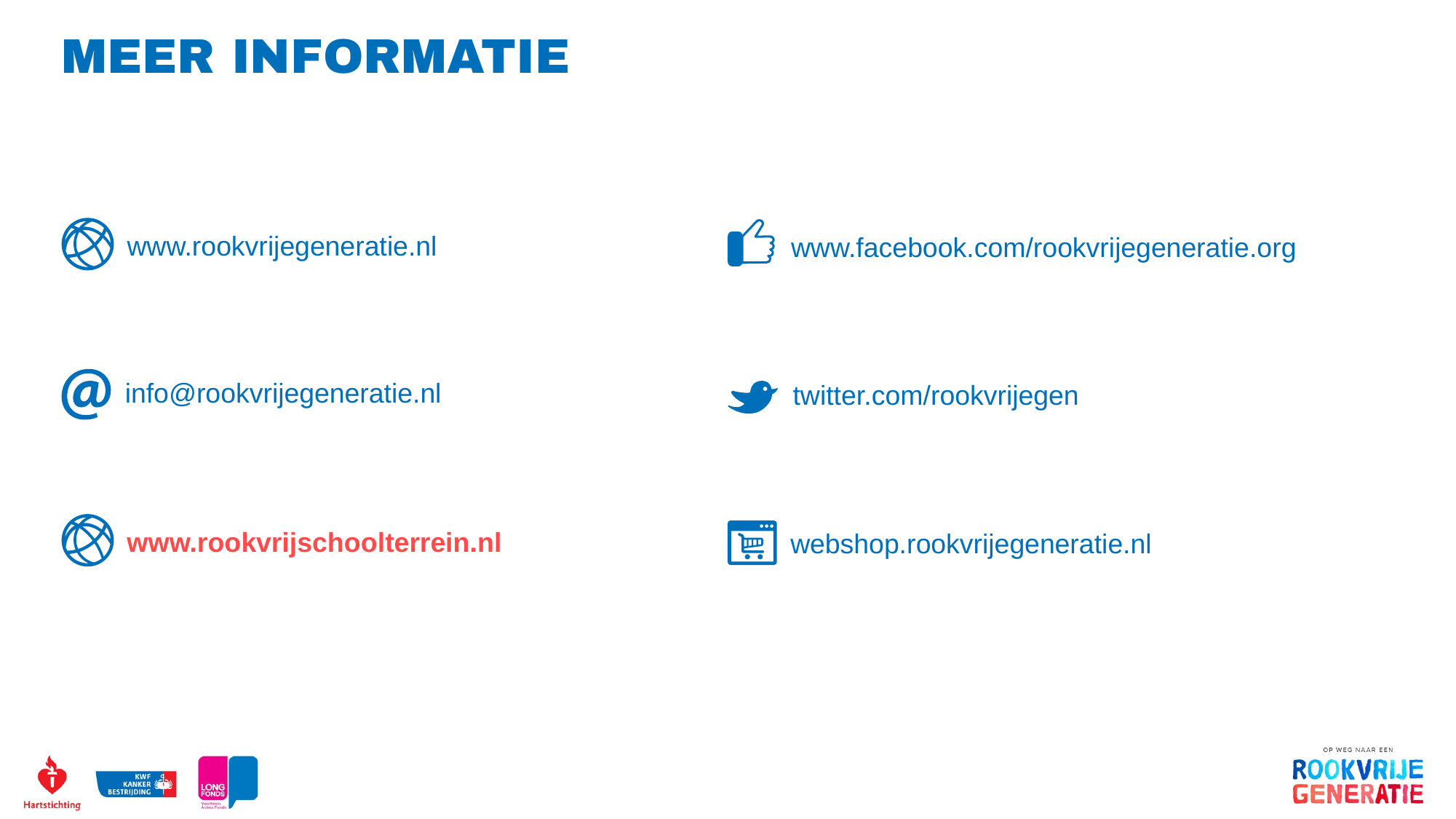

Meer informatie

www.rookvrijegeneratie.nl

www.facebook.com/rookvrijegeneratie.org

info@rookvrijegeneratie.nl
twitter.com/rookvrijegen

www.rookvrijschoolterrein.nl

webshop.rookvrijegeneratie.nl